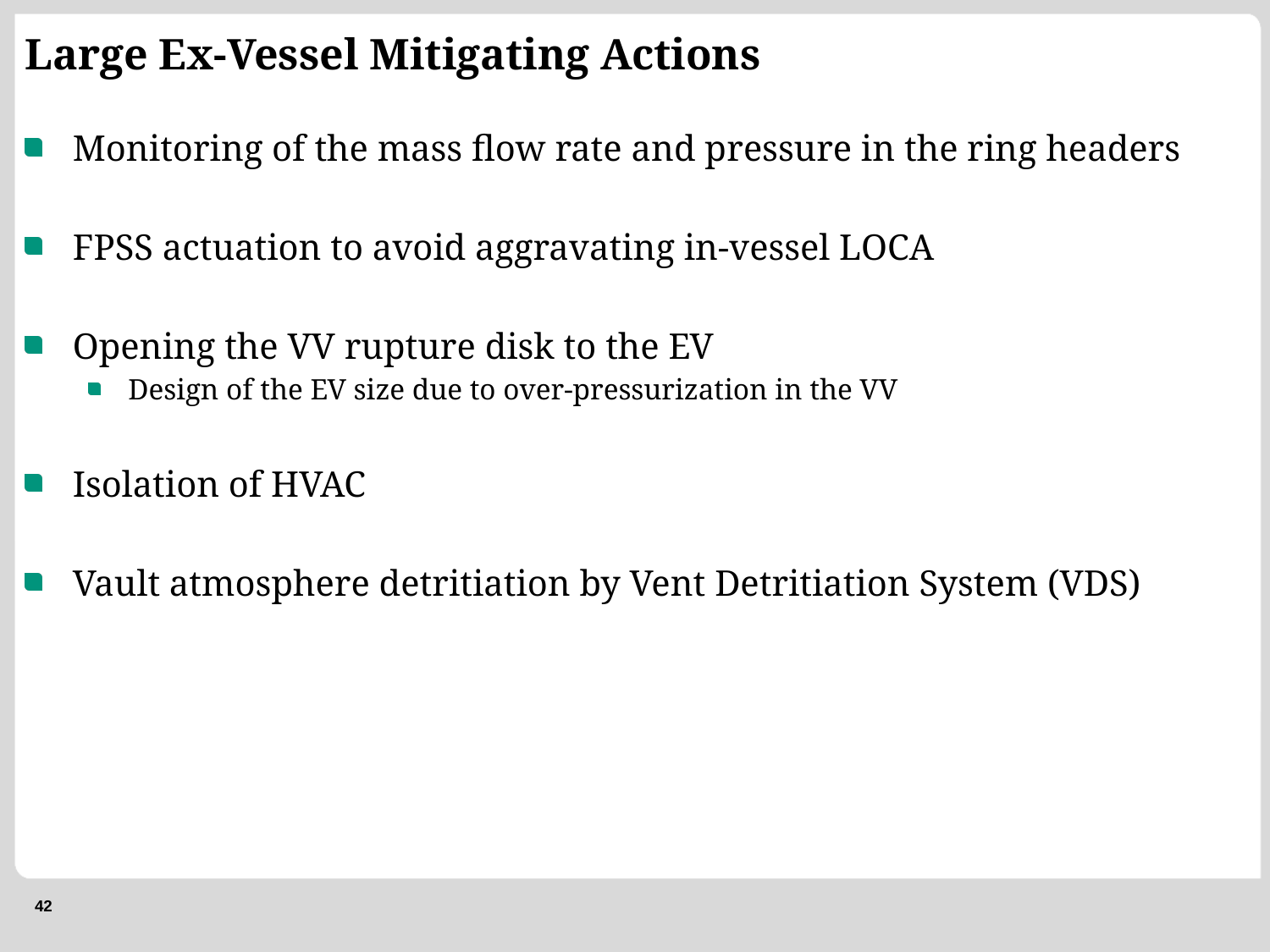

# Large Ex-Vessel Mitigating Actions
Monitoring of the mass flow rate and pressure in the ring headers

FPSS actuation to avoid aggravating in-vessel LOCA

Opening the VV rupture disk to the EV
Design of the EV size due to over-pressurization in the VV

Isolation of HVAC

Vault atmosphere detritiation by Vent Detritiation System (VDS)